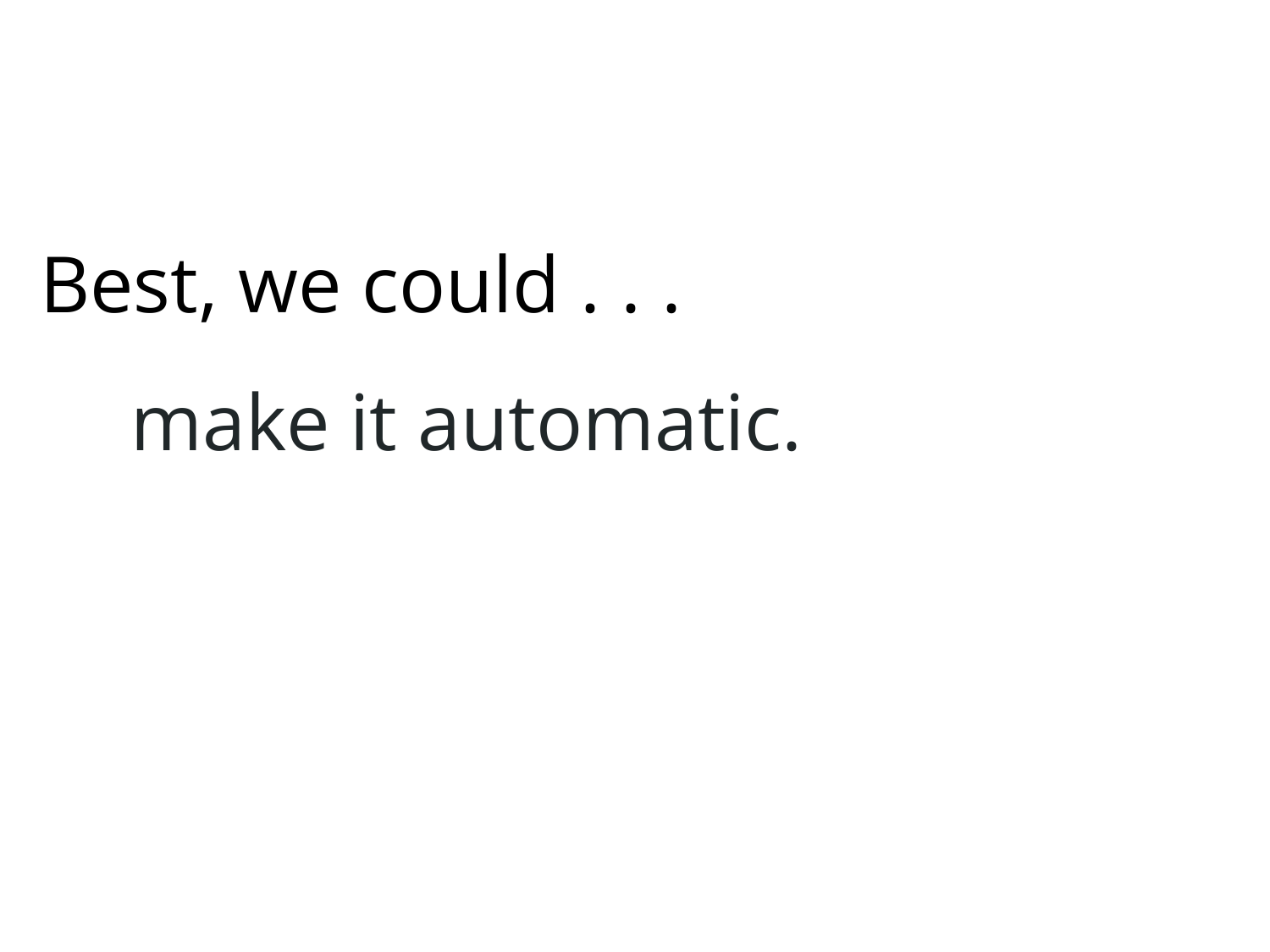

# Best, we could . . .
make it automatic.